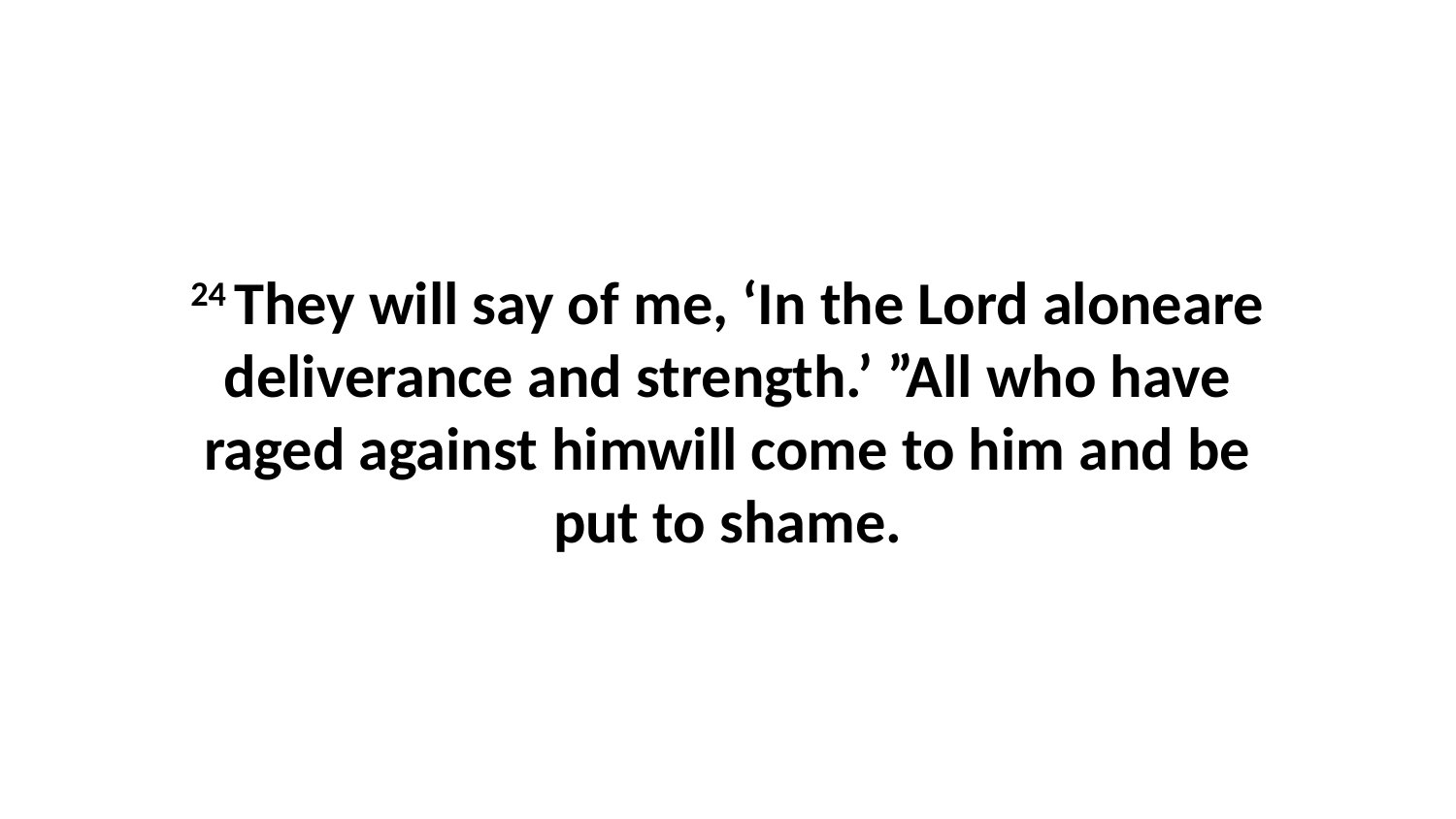

24 They will say of me, ‘In the Lord aloneare deliverance and strength.’ ”All who have raged against himwill come to him and be put to shame.